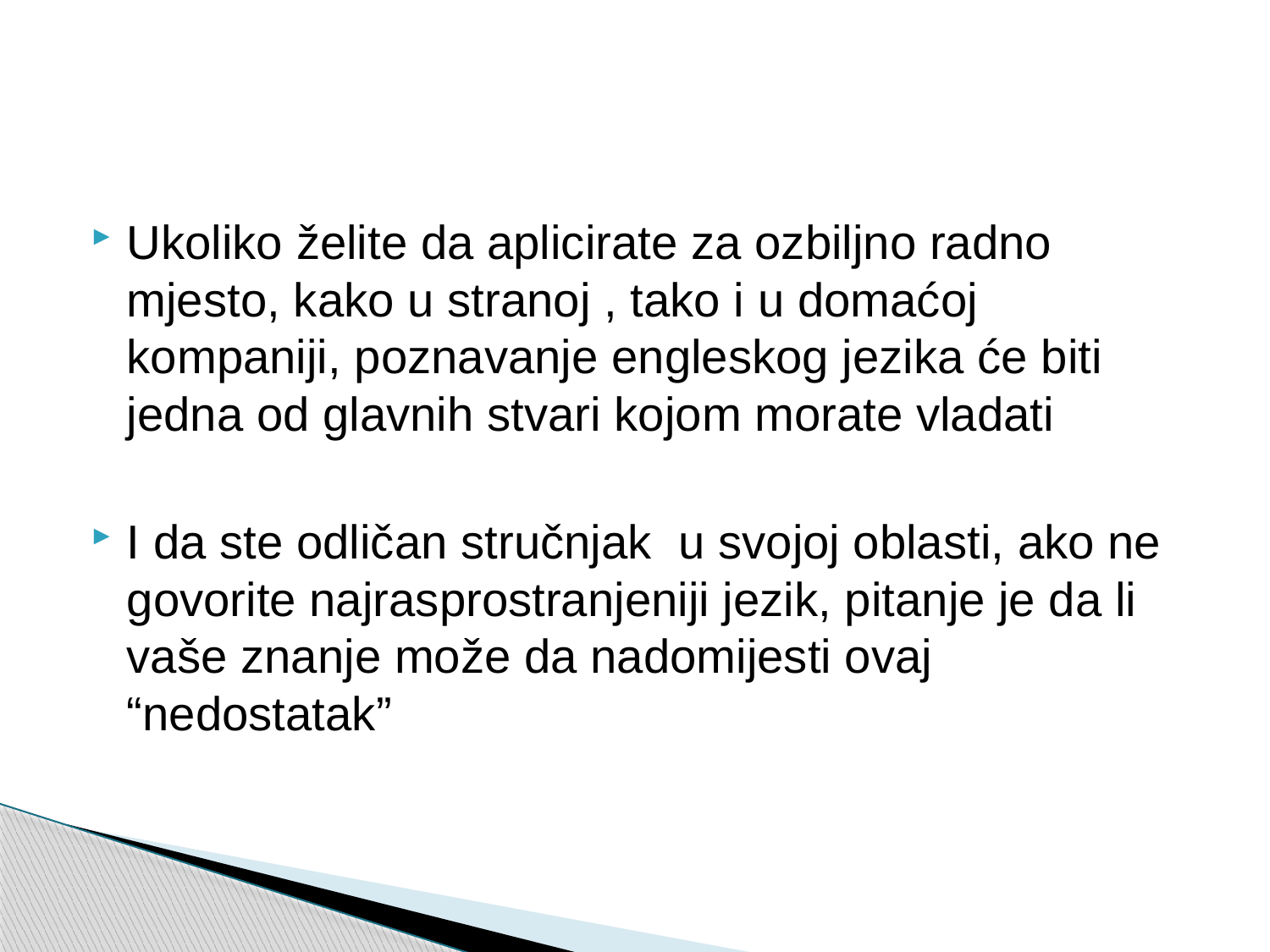

#
Ukoliko želite da aplicirate za ozbiljno radno mjesto, kako u stranoj , tako i u domaćoj kompaniji, poznavanje engleskog jezika će biti jedna od glavnih stvari kojom morate vladati

I da ste odličan stručnjak  u svojoj oblasti, ako ne govorite najrasprostranjeniji jezik, pitanje je da li vaše znanje može da nadomijesti ovaj “nedostatak”